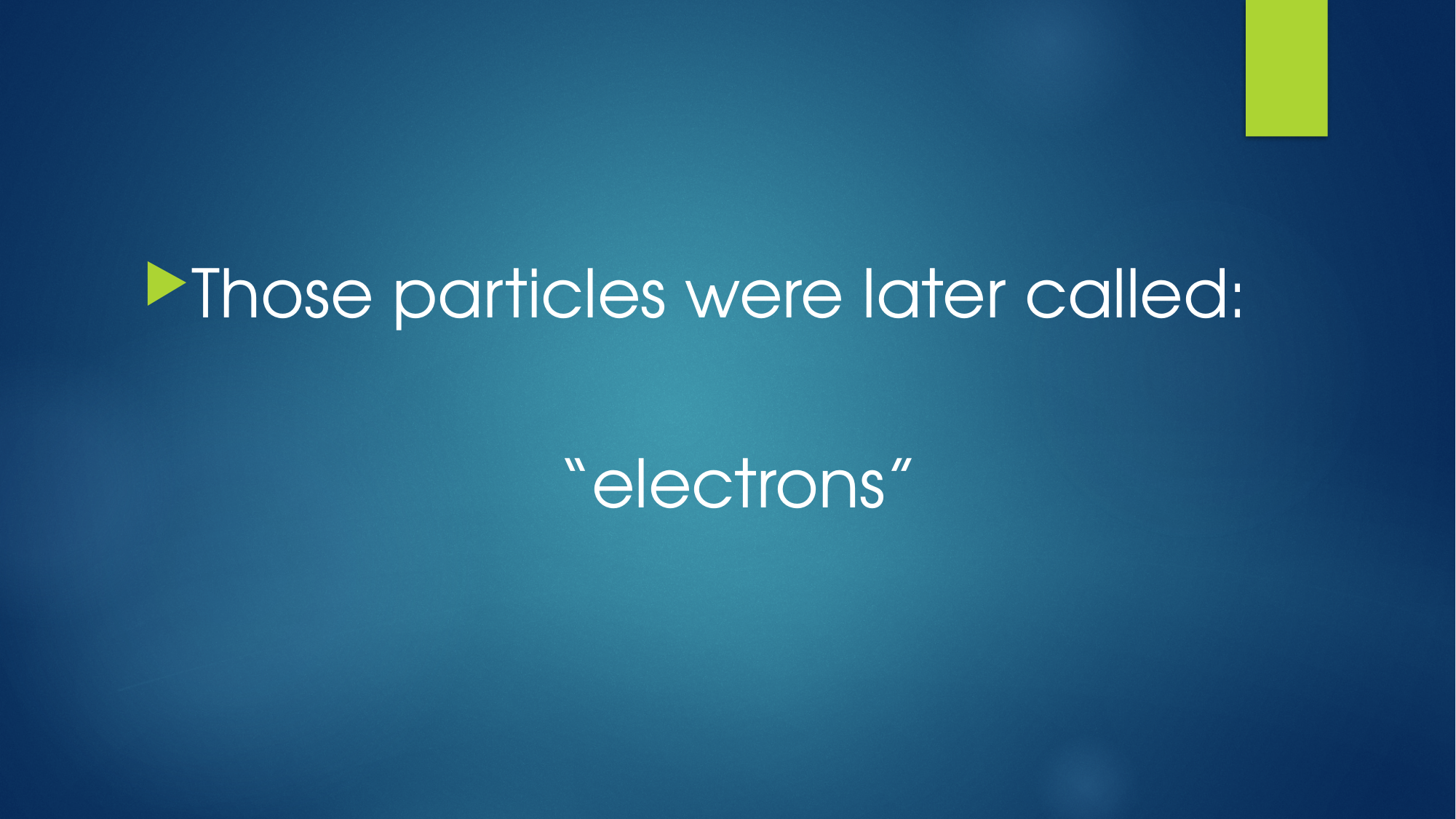

#
Those particles were later called:

“electrons”